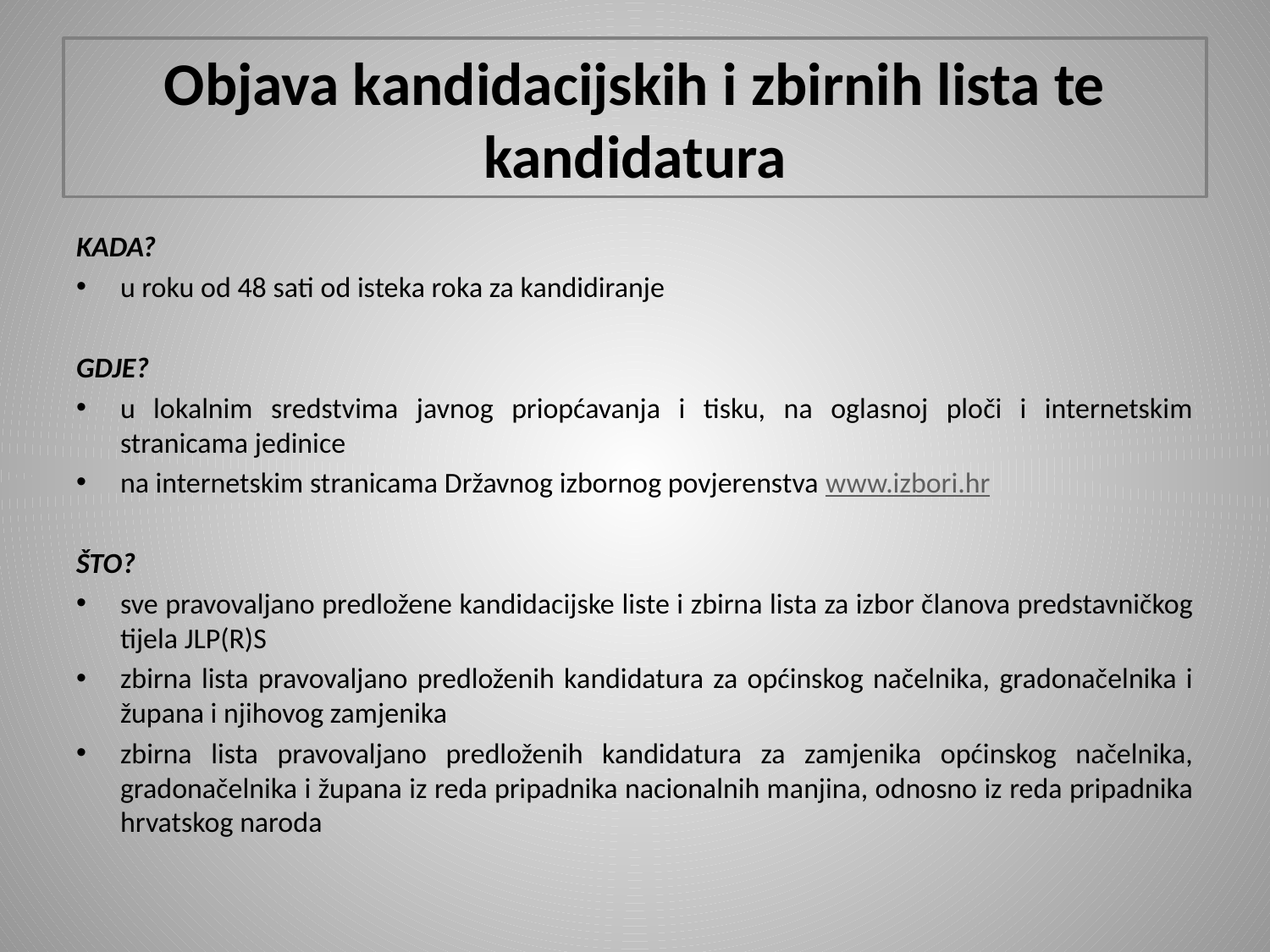

# Objava kandidacijskih i zbirnih lista te kandidatura
KADA?
u roku od 48 sati od isteka roka za kandidiranje

GDJE?
u lokalnim sredstvima javnog priopćavanja i tisku, na oglasnoj ploči i internetskim stranicama jedinice
na internetskim stranicama Državnog izbornog povjerenstva www.izbori.hr

ŠTO?
sve pravovaljano predložene kandidacijske liste i zbirna lista za izbor članova predstavničkog tijela JLP(R)S
zbirna lista pravovaljano predloženih kandidatura za općinskog načelnika, gradonačelnika i župana i njihovog zamjenika
zbirna lista pravovaljano predloženih kandidatura za zamjenika općinskog načelnika, gradonačelnika i župana iz reda pripadnika nacionalnih manjina, odnosno iz reda pripadnika hrvatskog naroda